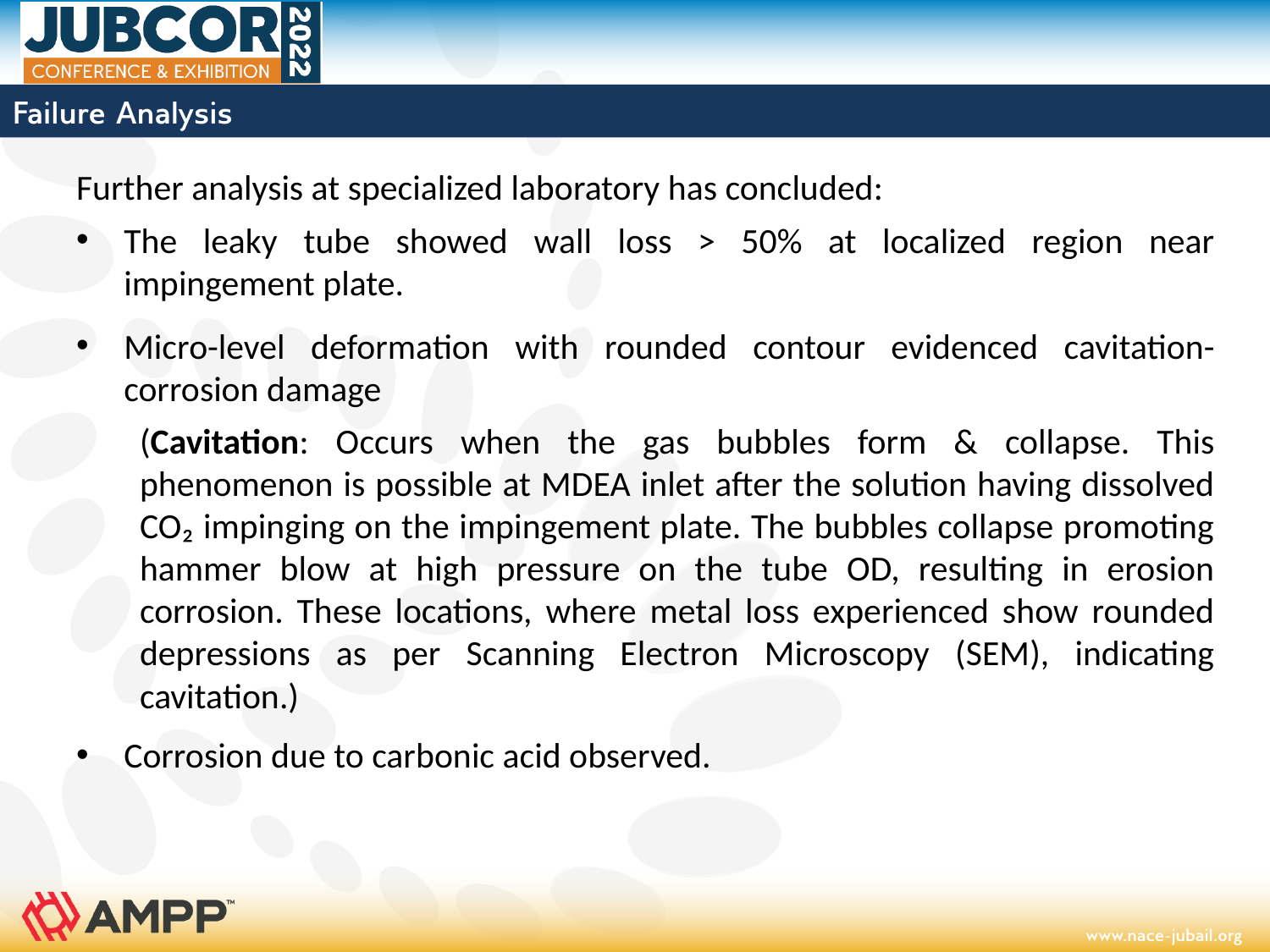

# Failure Analysis
Further analysis at specialized laboratory has concluded:
The leaky tube showed wall loss > 50% at localized region near impingement plate.
Micro-level deformation with rounded contour evidenced cavitation-corrosion damage
(Cavitation: Occurs when the gas bubbles form & collapse. This phenomenon is possible at MDEA inlet after the solution having dissolved CO₂ impinging on the impingement plate. The bubbles collapse promoting hammer blow at high pressure on the tube OD, resulting in erosion corrosion. These locations, where metal loss experienced show rounded depressions as per Scanning Electron Microscopy (SEM), indicating cavitation.)
Corrosion due to carbonic acid observed.